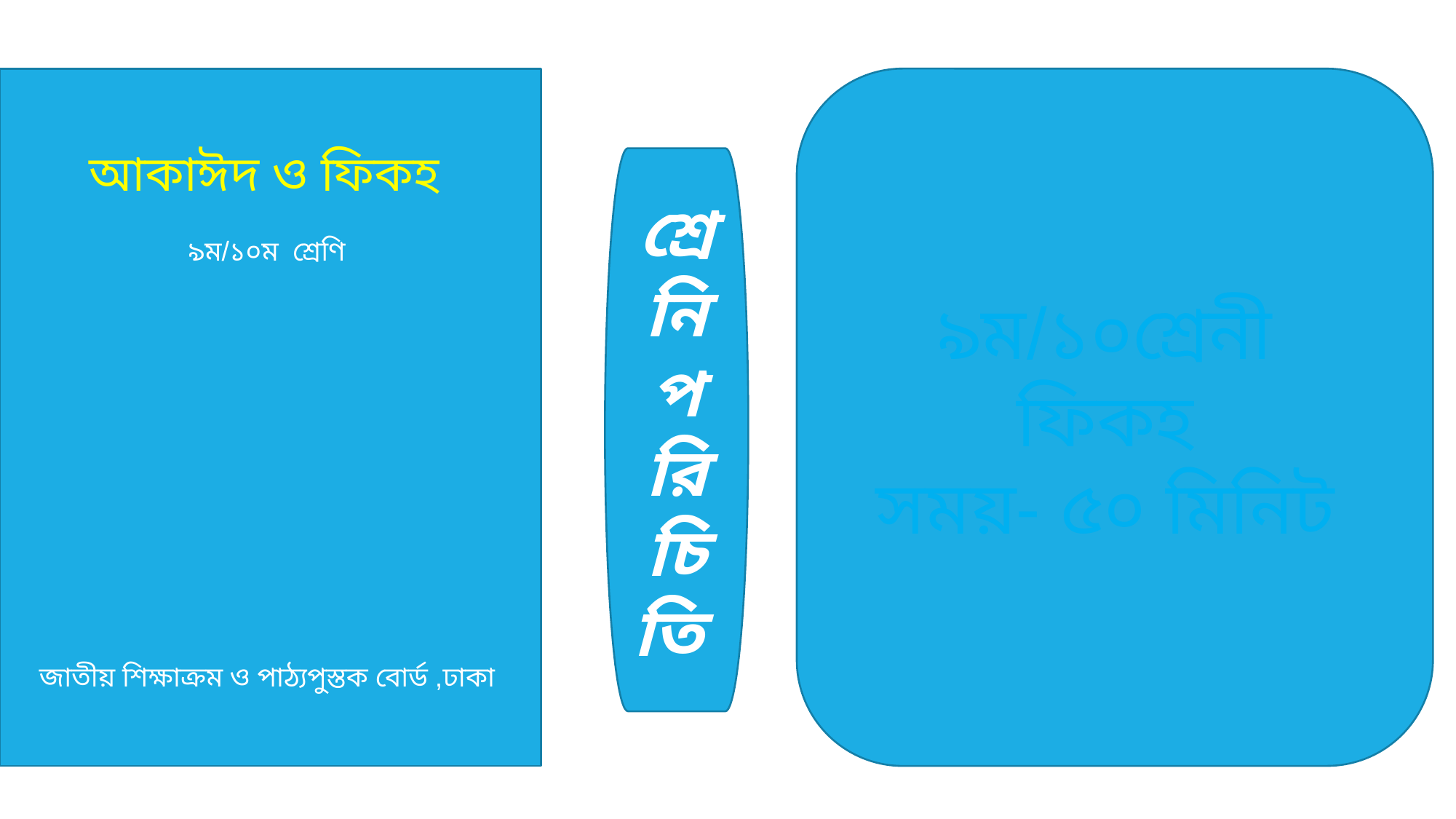

আকাঈদ ও ফিকহ

৯ম/১০ম  শ্রেণি

জাতীয় শিক্ষাক্রম ও পাঠ্যপুস্তক বোর্ড ,ঢাকা
৯ম/১০শ্রেনী
ফিকহ
সময়- ৫০ মিনিট
শ্রেনি পরিচিতি